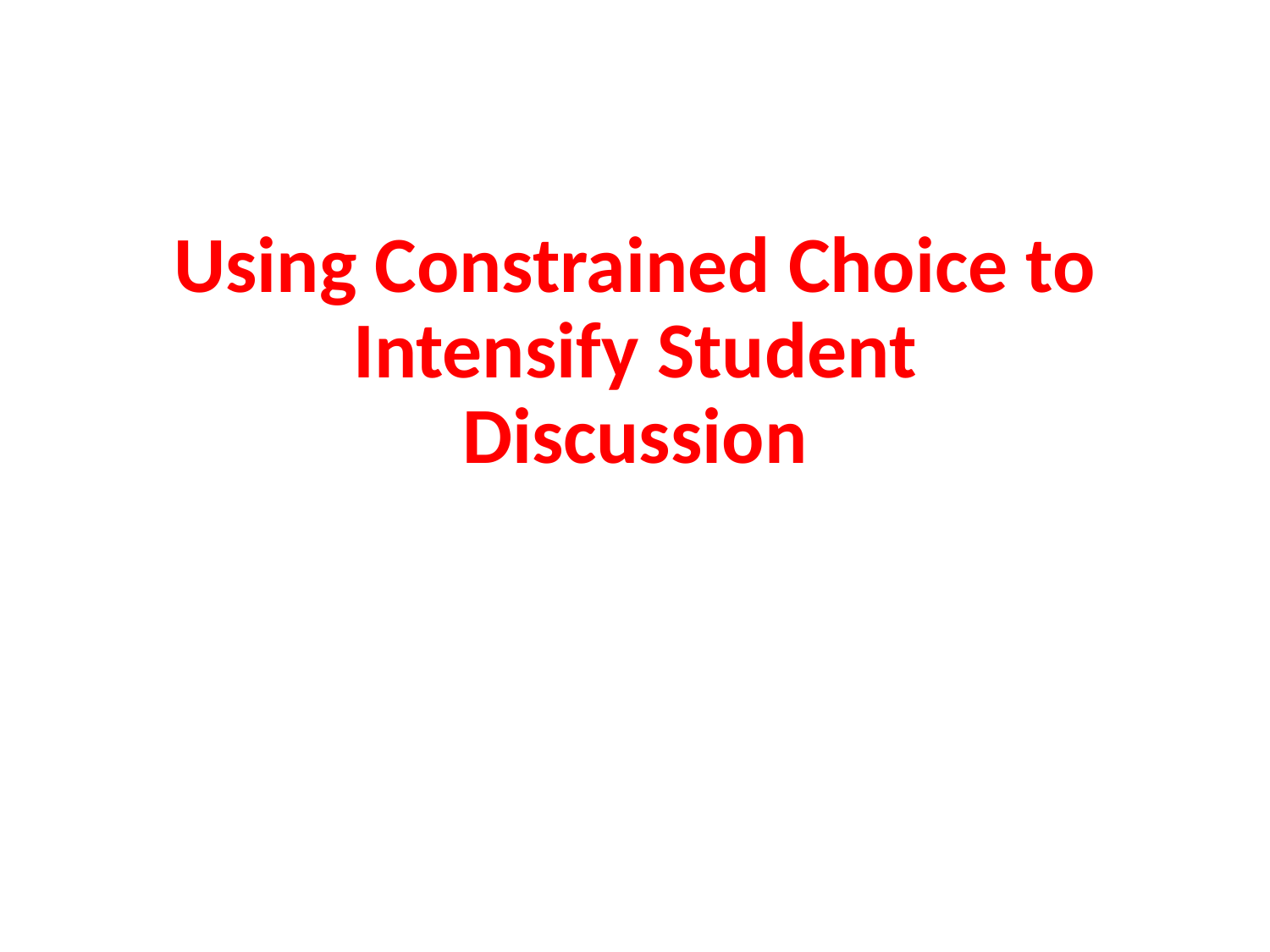

# Using Constrained Choice to Intensify Student Discussion